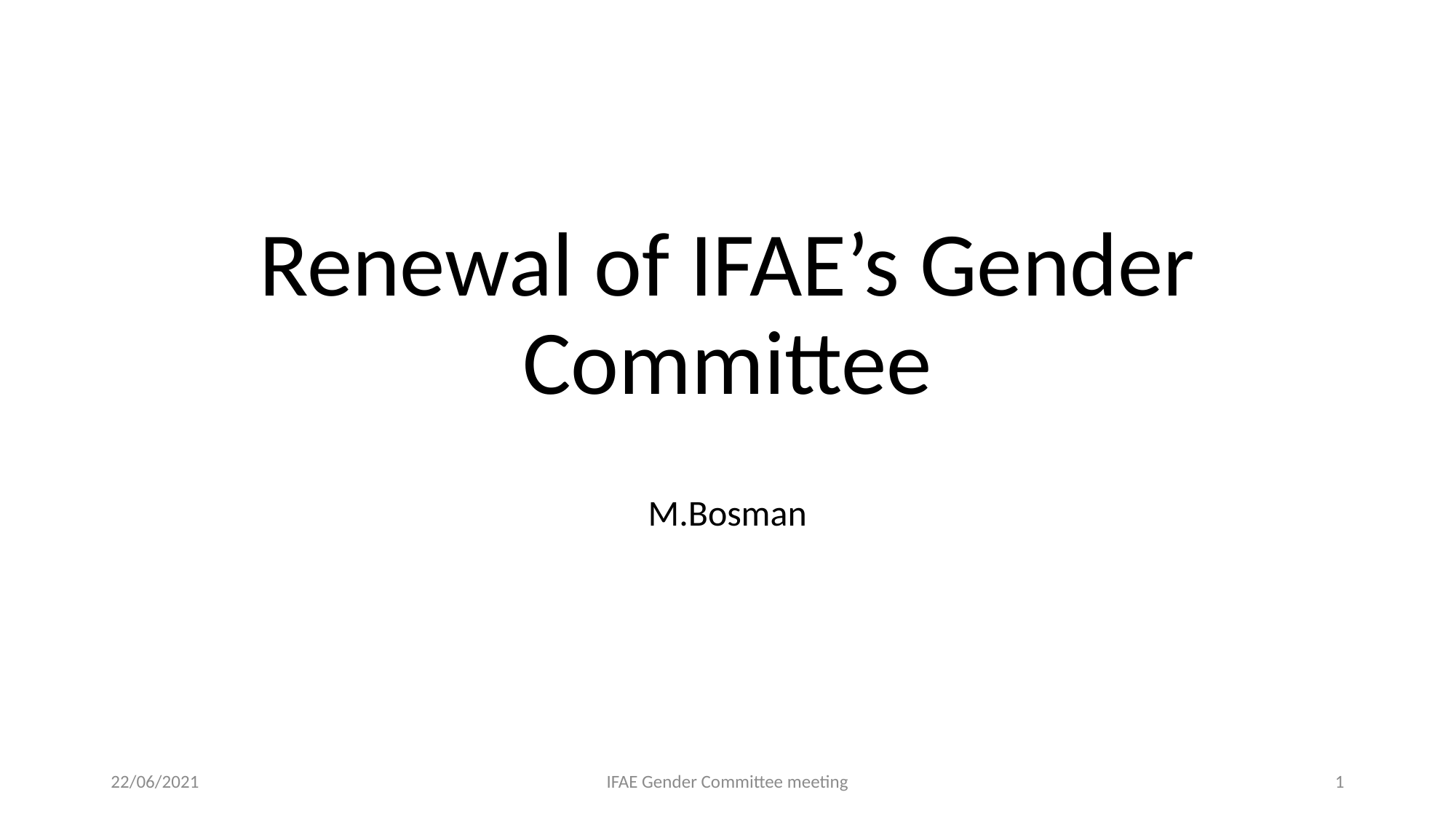

# Renewal of IFAE’s Gender Committee

M.Bosman
22/06/2021
IFAE Gender Committee meeting
1